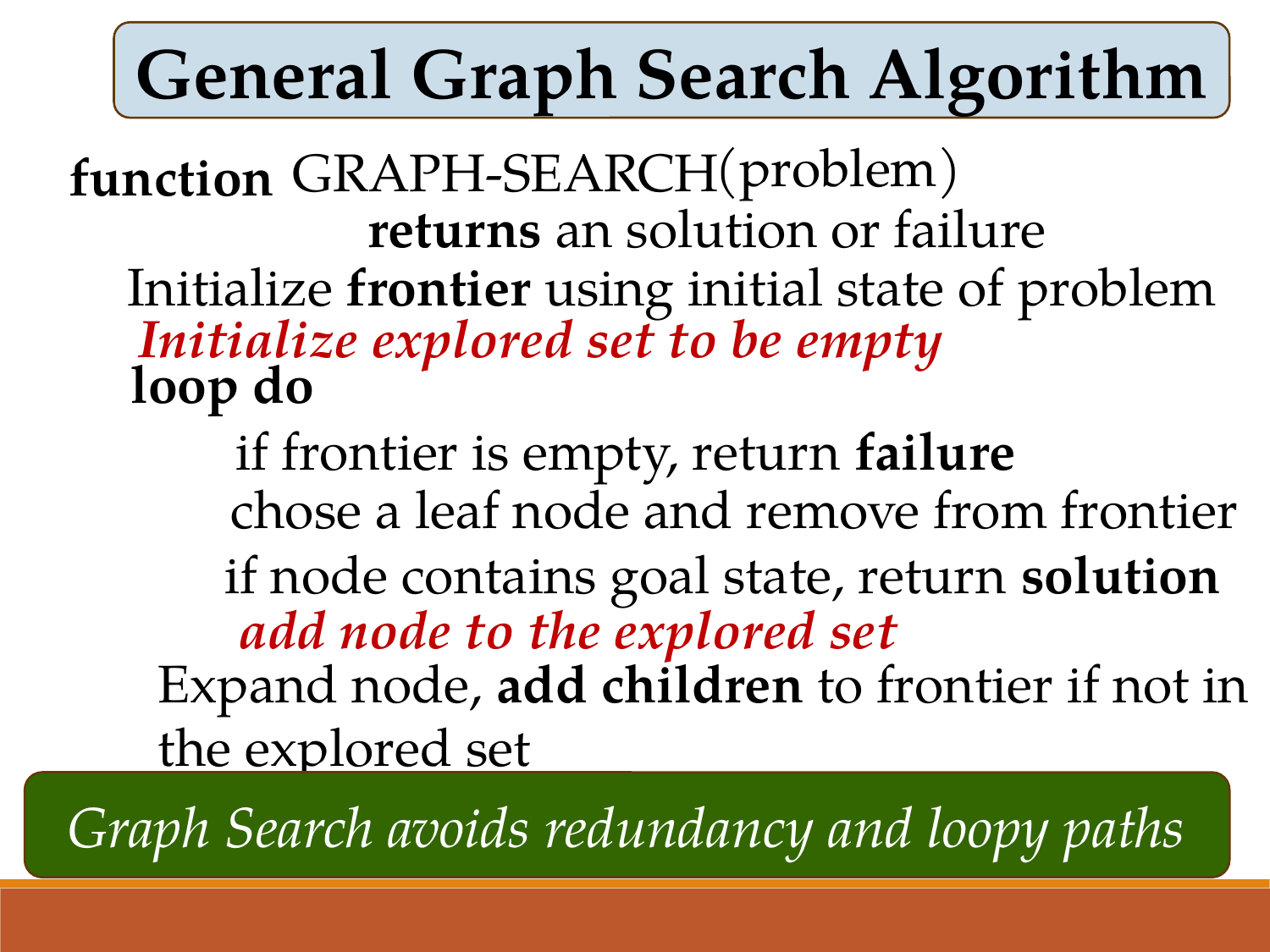

General Graph Search Algorithm
(problem)
GRAPH-SEARCH
function
returns an solution or failure
Initialize frontier using initial state of problem
Initialize explored set to be empty
loop do
if frontier is empty, return failure
chose a leaf node and remove from frontier
if node contains goal state, return solution
add node to the explored set
Expand node, add children to frontier if not in the explored set
Graph Search avoids redundancy and loopy paths